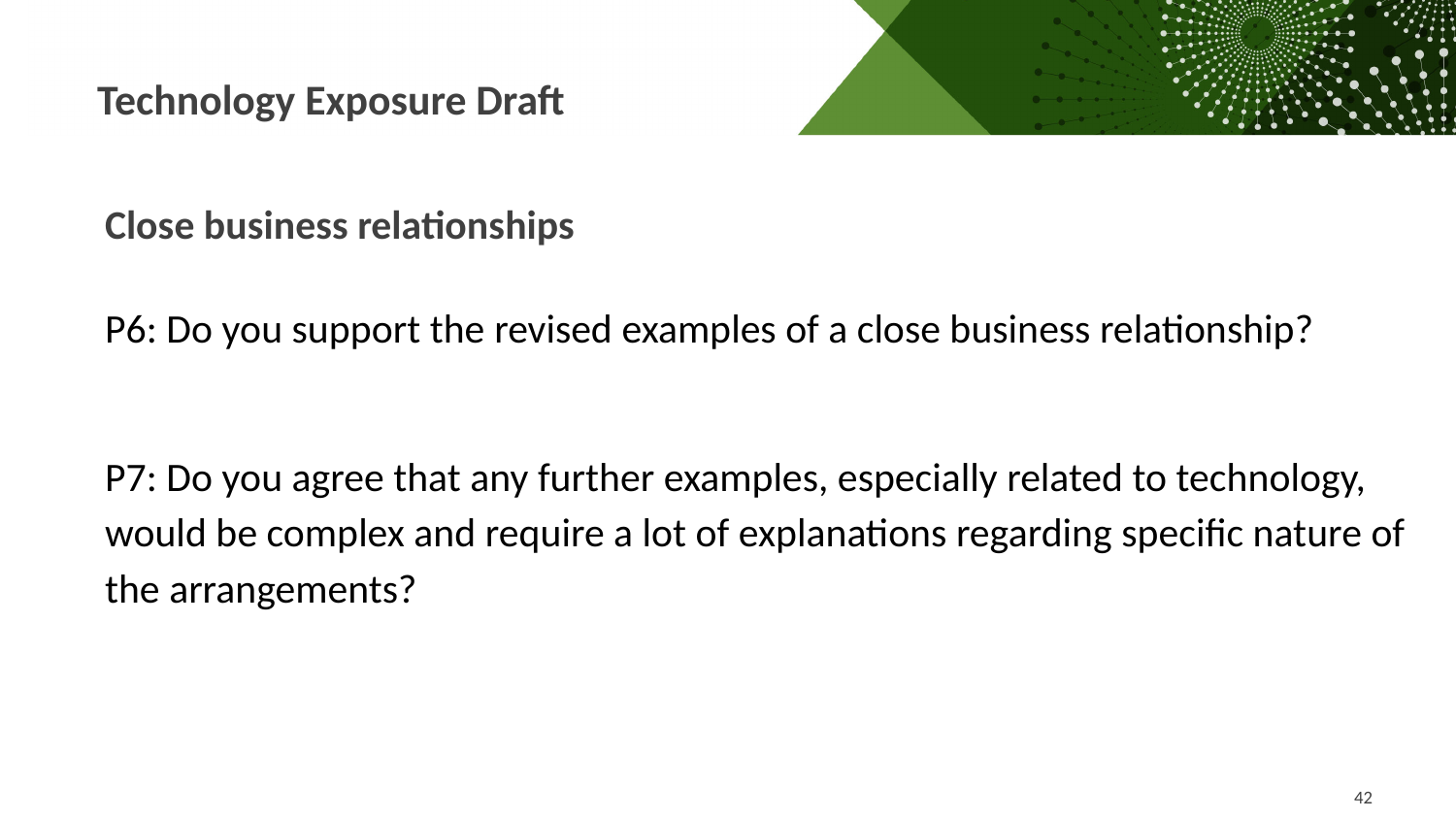

Technology Exposure Draft
Close business relationships
P6: Do you support the revised examples of a close business relationship?

P7: Do you agree that any further examples, especially related to technology, would be complex and require a lot of explanations regarding specific nature of the arrangements?

42